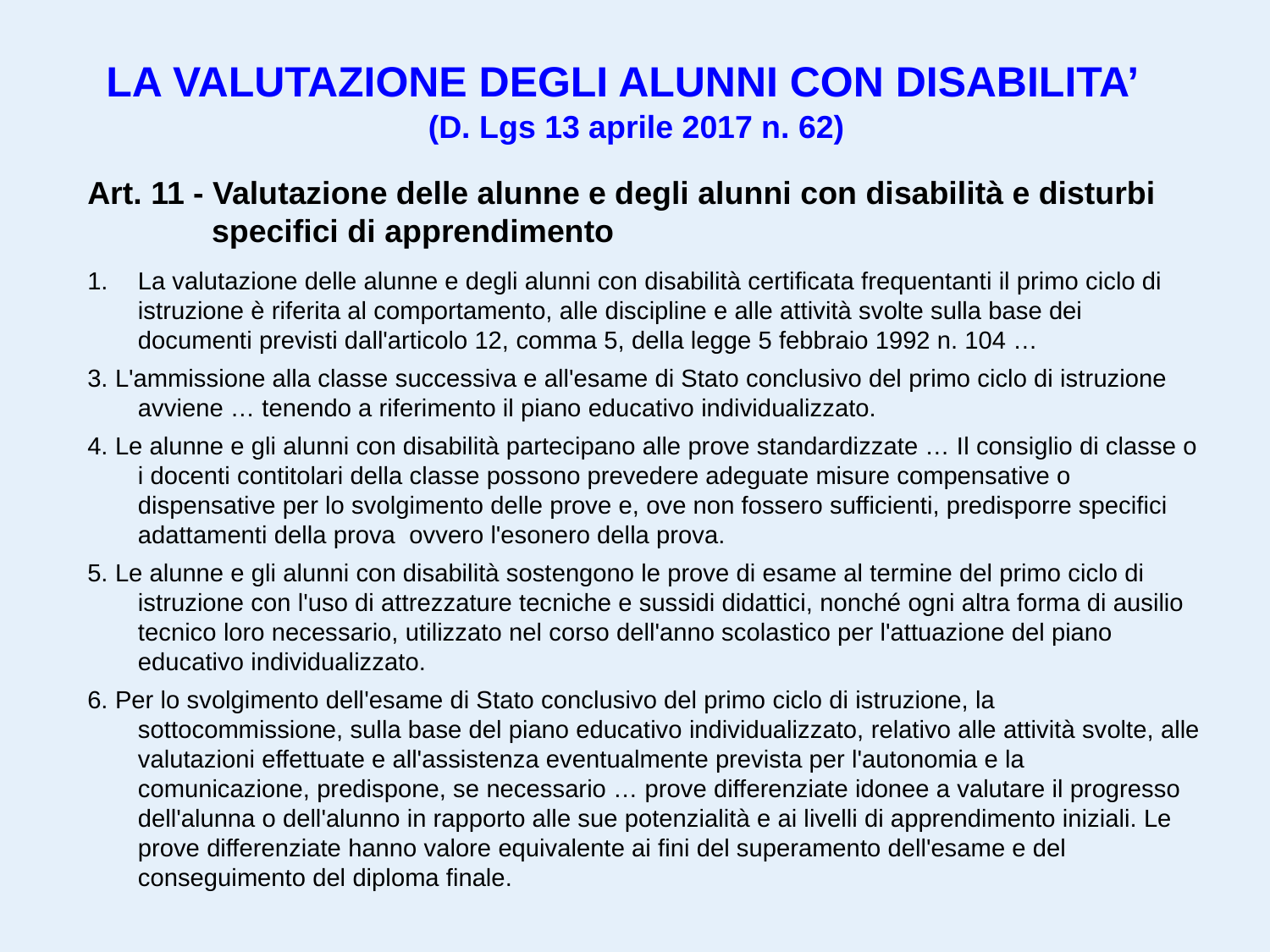

LA VALUTAZIONE DEGLI ALUNNI CON DISABILITA’
(D. Lgs 13 aprile 2017 n. 62)
Art. 11 - Valutazione delle alunne e degli alunni con disabilità e disturbi
              specifici di apprendimento

La valutazione delle alunne e degli alunni con disabilità certificata frequentanti il primo ciclo di istruzione è riferita al comportamento, alle discipline e alle attività svolte sulla base dei documenti previsti dall'articolo 12, comma 5, della legge 5 febbraio 1992 n. 104 …

3. L'ammissione alla classe successiva e all'esame di Stato conclusivo del primo ciclo di istruzione avviene … tenendo a riferimento il piano educativo individualizzato.

4. Le alunne e gli alunni con disabilità partecipano alle prove standardizzate … Il consiglio di classe o i docenti contitolari della classe possono prevedere adeguate misure compensative o dispensative per lo svolgimento delle prove e, ove non fossero sufficienti, predisporre specifici adattamenti della prova  ovvero l'esonero della prova.

5. Le alunne e gli alunni con disabilità sostengono le prove di esame al termine del primo ciclo di istruzione con l'uso di attrezzature tecniche e sussidi didattici, nonché ogni altra forma di ausilio tecnico loro necessario, utilizzato nel corso dell'anno scolastico per l'attuazione del piano educativo individualizzato.

6. Per lo svolgimento dell'esame di Stato conclusivo del primo ciclo di istruzione, la sottocommissione, sulla base del piano educativo individualizzato, relativo alle attività svolte, alle valutazioni effettuate e all'assistenza eventualmente prevista per l'autonomia e la comunicazione, predispone, se necessario … prove differenziate idonee a valutare il progresso dell'alunna o dell'alunno in rapporto alle sue potenzialità e ai livelli di apprendimento iniziali. Le prove differenziate hanno valore equivalente ai fini del superamento dell'esame e del conseguimento del diploma finale.